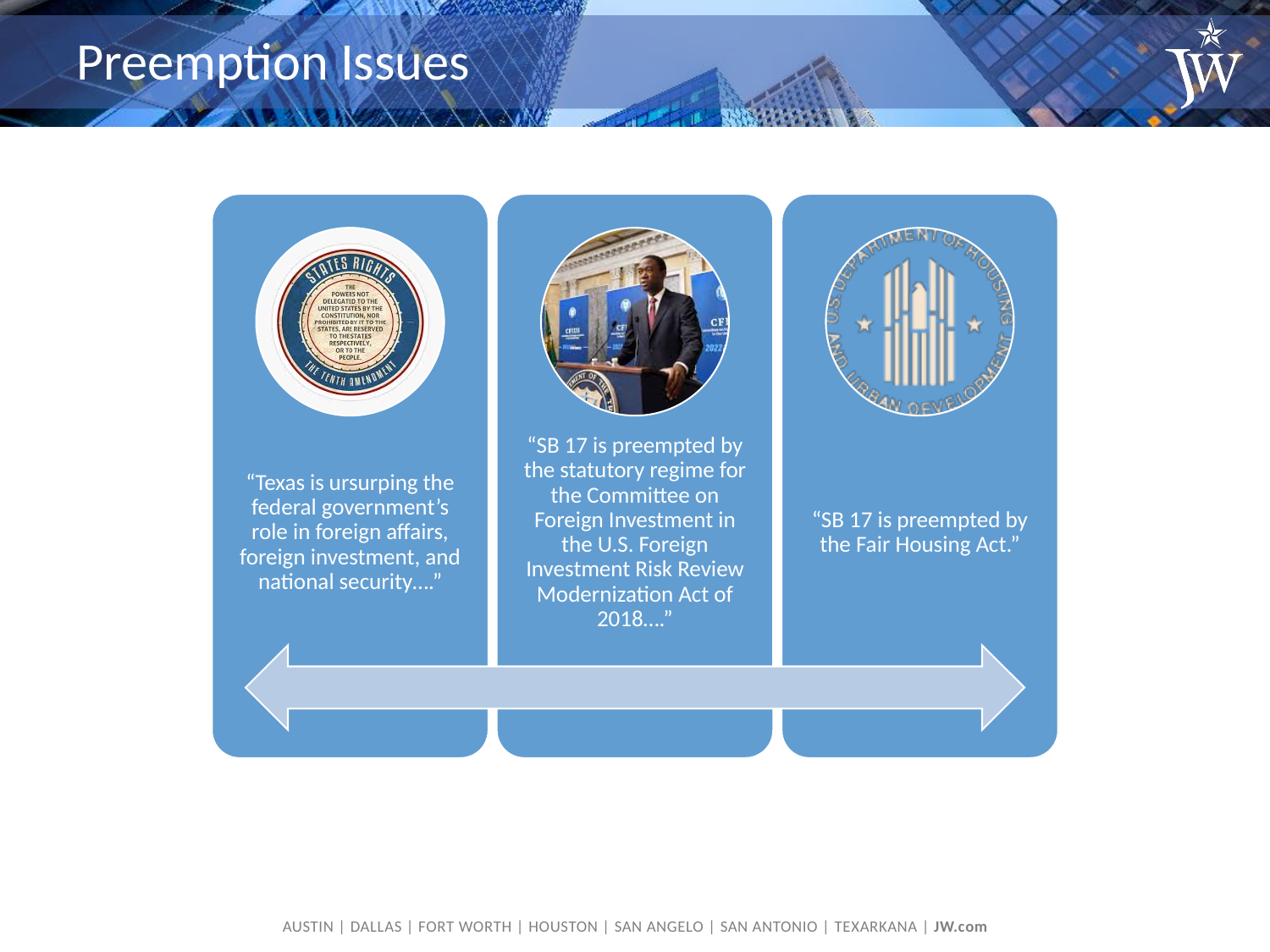

# Preemption Issues
“Texas is ursurping the federal government’s role in foreign affairs, foreign investment, and national security….”
“SB 17 is preempted by the statutory regime for the Committee on Foreign Investment in the U.S. Foreign Investment Risk Review Modernization Act of 2018….”
“SB 17 is preempted by the Fair Housing Act.”